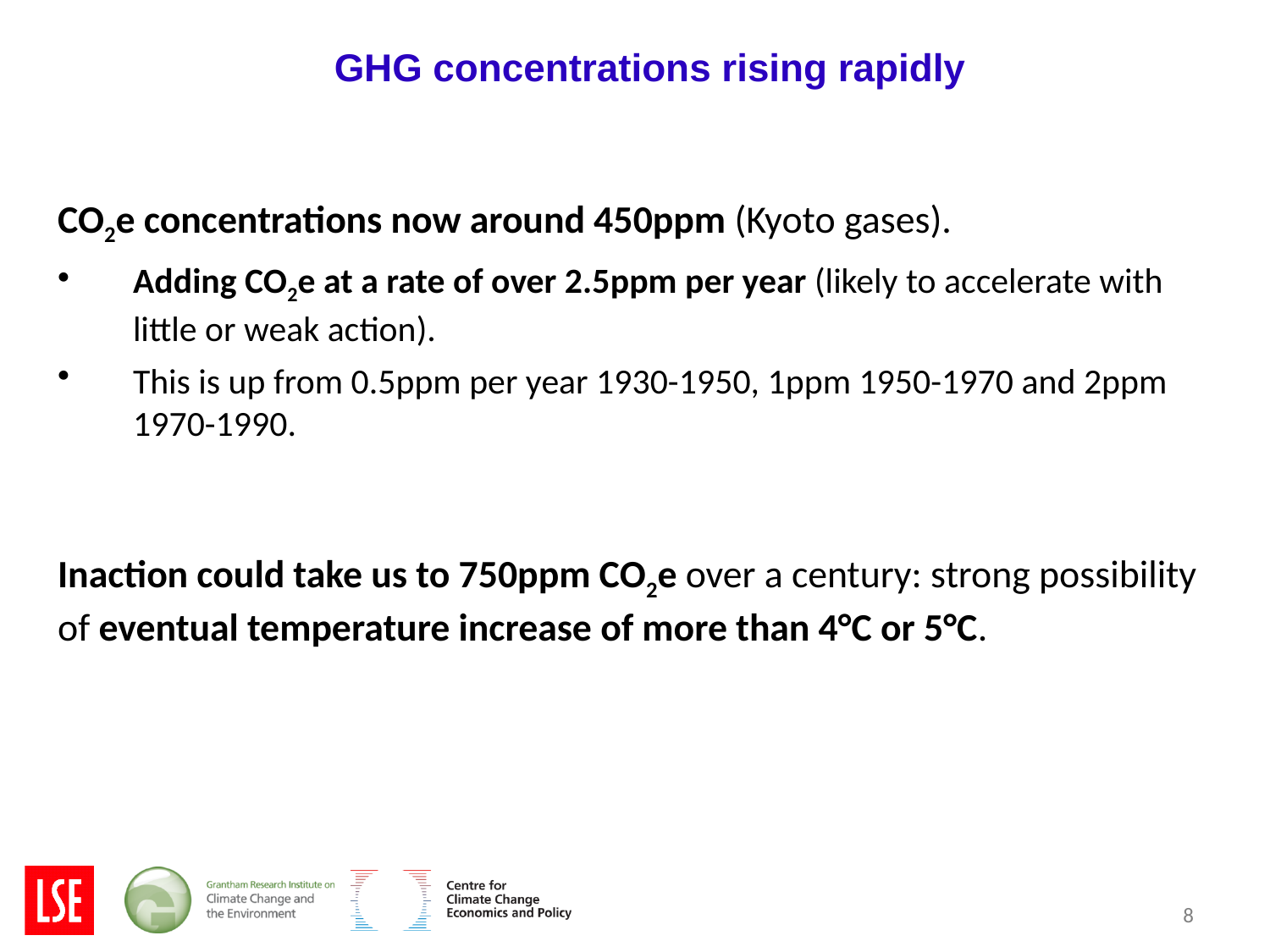

# GHG concentrations rising rapidly

CO2e concentrations now around 450ppm (Kyoto gases).
Adding CO2e at a rate of over 2.5ppm per year (likely to accelerate with little or weak action).
This is up from 0.5ppm per year 1930-1950, 1ppm 1950-1970 and 2ppm 1970-1990.

Inaction could take us to 750ppm CO2e over a century: strong possibility of eventual temperature increase of more than 4°C or 5°C.